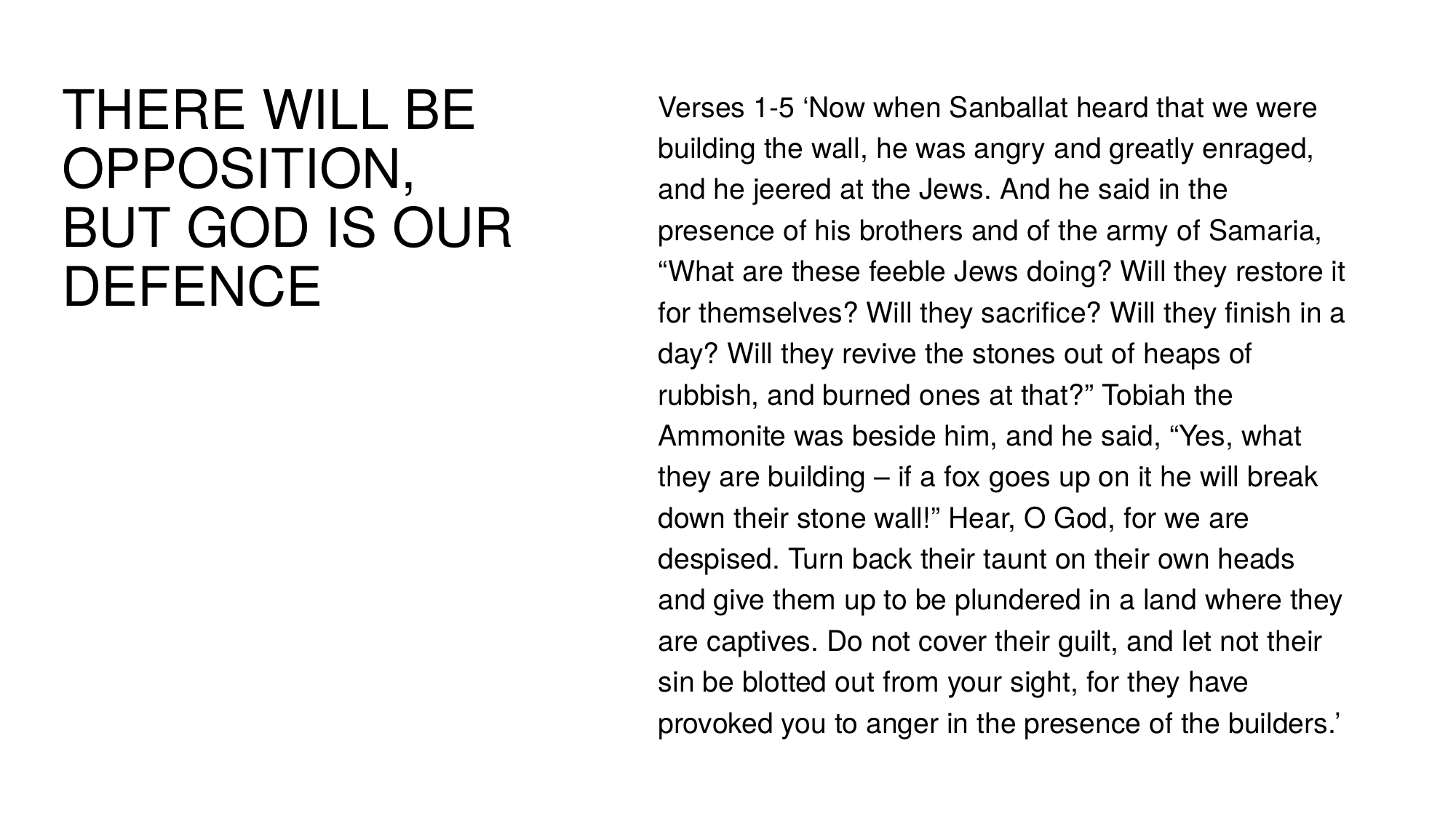

# There will be opposition, but god is our defence
Verses 1-5 ‘Now when Sanballat heard that we were building the wall, he was angry and greatly enraged, and he jeered at the Jews. And he said in the presence of his brothers and of the army of Samaria, “What are these feeble Jews doing? Will they restore it for themselves? Will they sacrifice? Will they finish in a day? Will they revive the stones out of heaps of rubbish, and burned ones at that?” Tobiah the Ammonite was beside him, and he said, “Yes, what they are building – if a fox goes up on it he will break down their stone wall!” Hear, O God, for we are despised. Turn back their taunt on their own heads and give them up to be plundered in a land where they are captives. Do not cover their guilt, and let not their sin be blotted out from your sight, for they have provoked you to anger in the presence of the builders.’